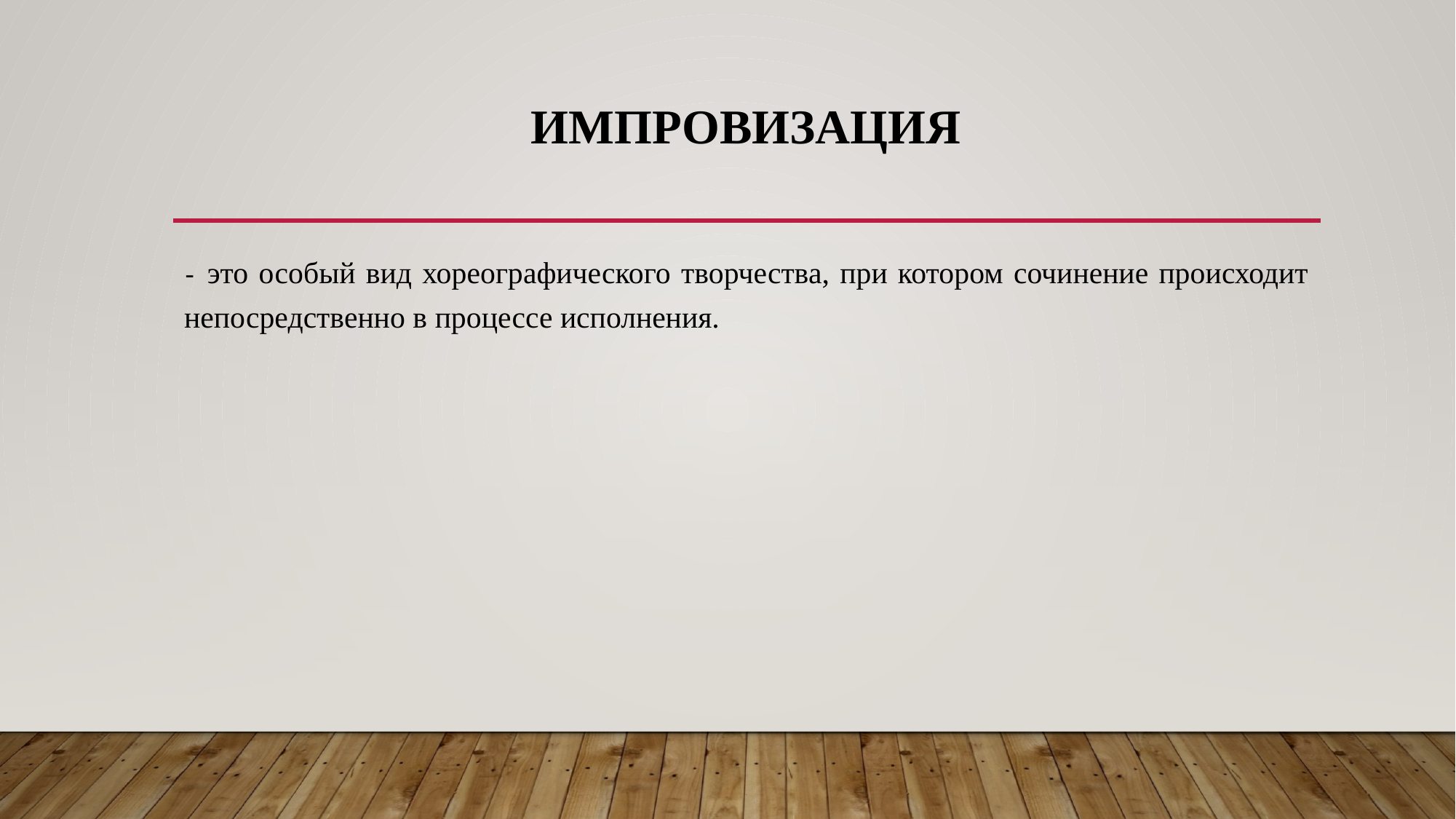

# Импровизация
- это особый вид хореографического творчества, при котором сочинение происходит непосредственно в процессе исполнения.